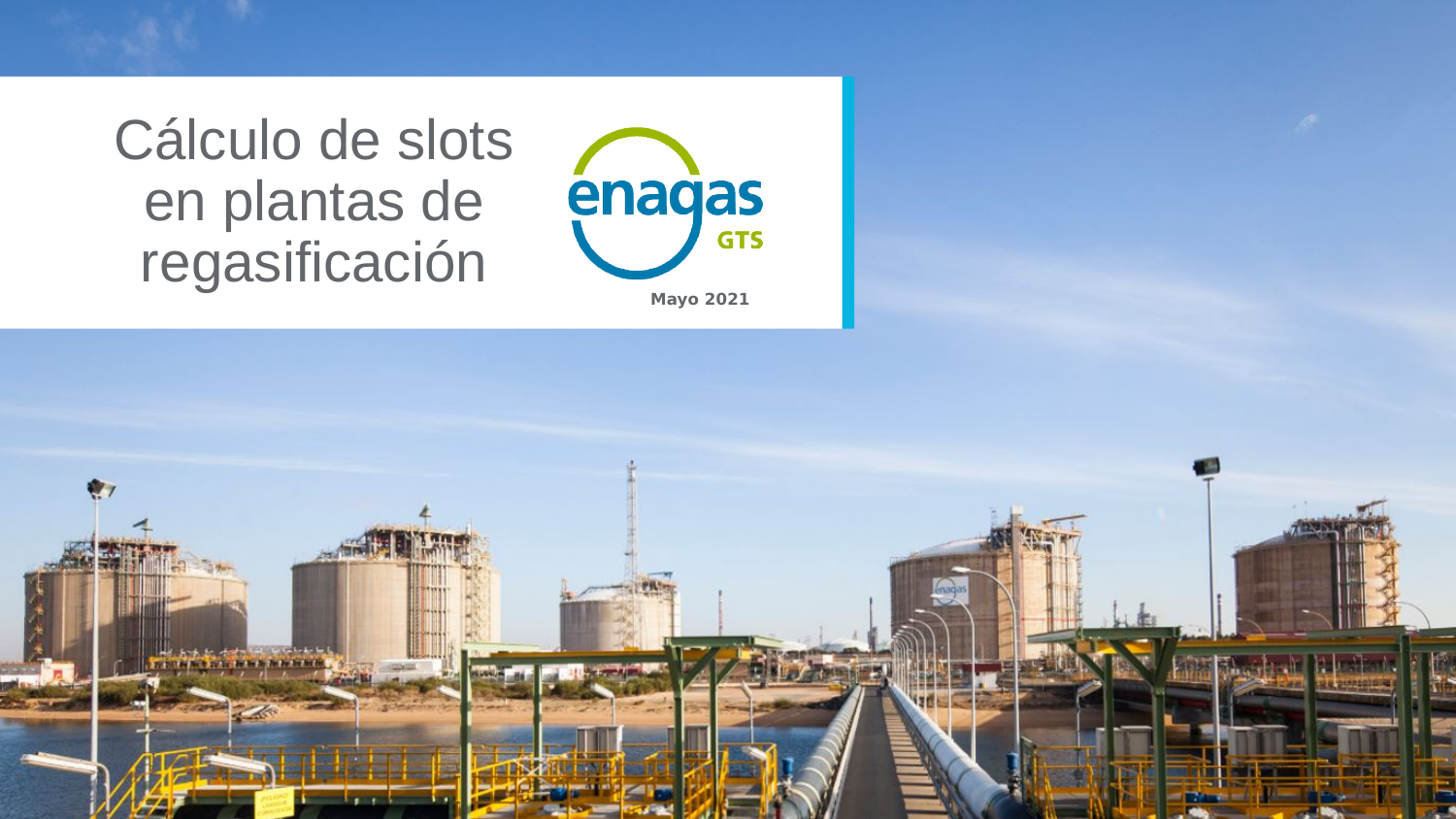

Cálculo de slots en plantas de regasificación
Mayo 2021